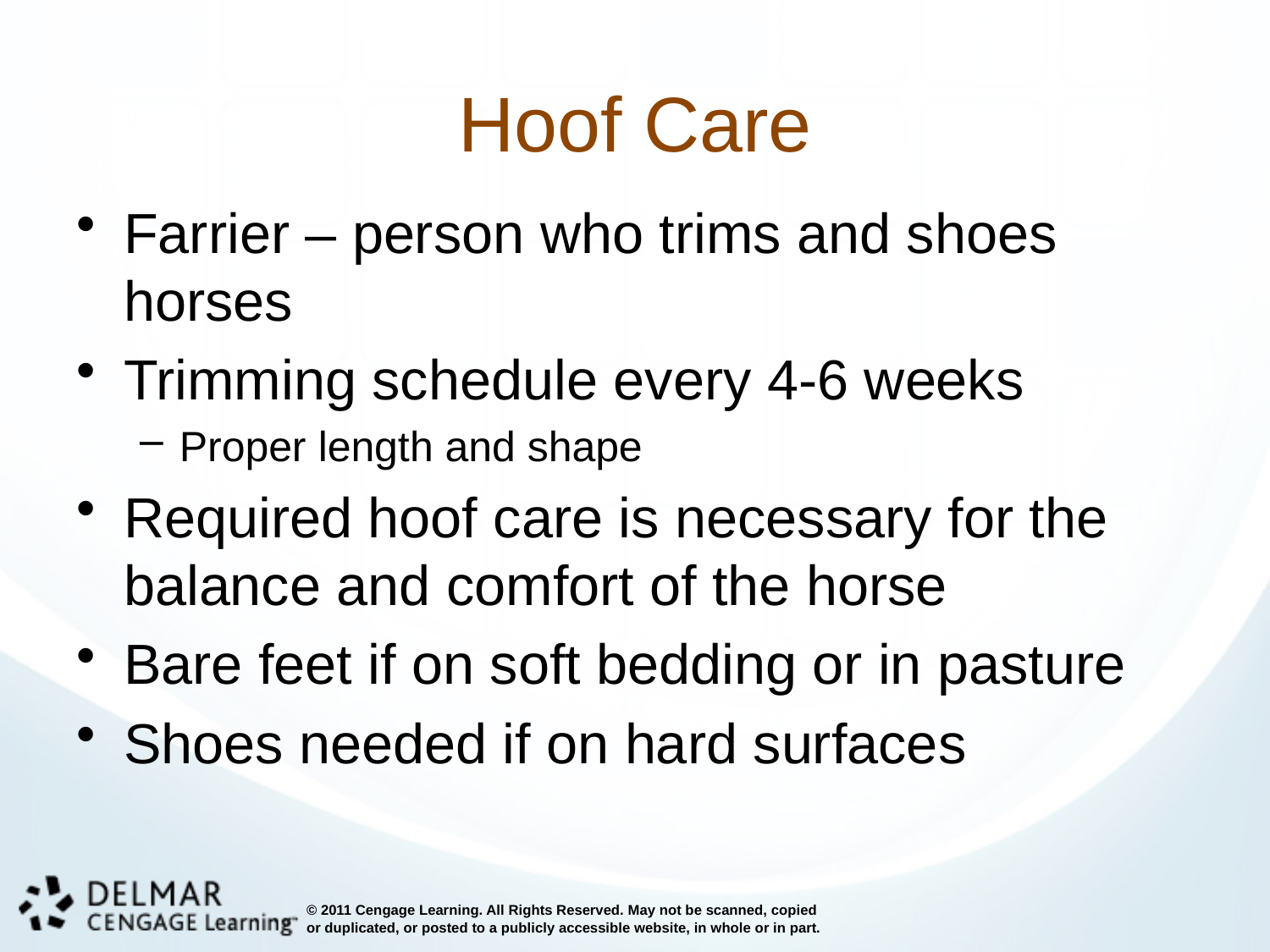

# Hoof Care
Farrier – person who trims and shoes horses
Trimming schedule every 4-6 weeks
Proper length and shape
Required hoof care is necessary for the balance and comfort of the horse
Bare feet if on soft bedding or in pasture
Shoes needed if on hard surfaces